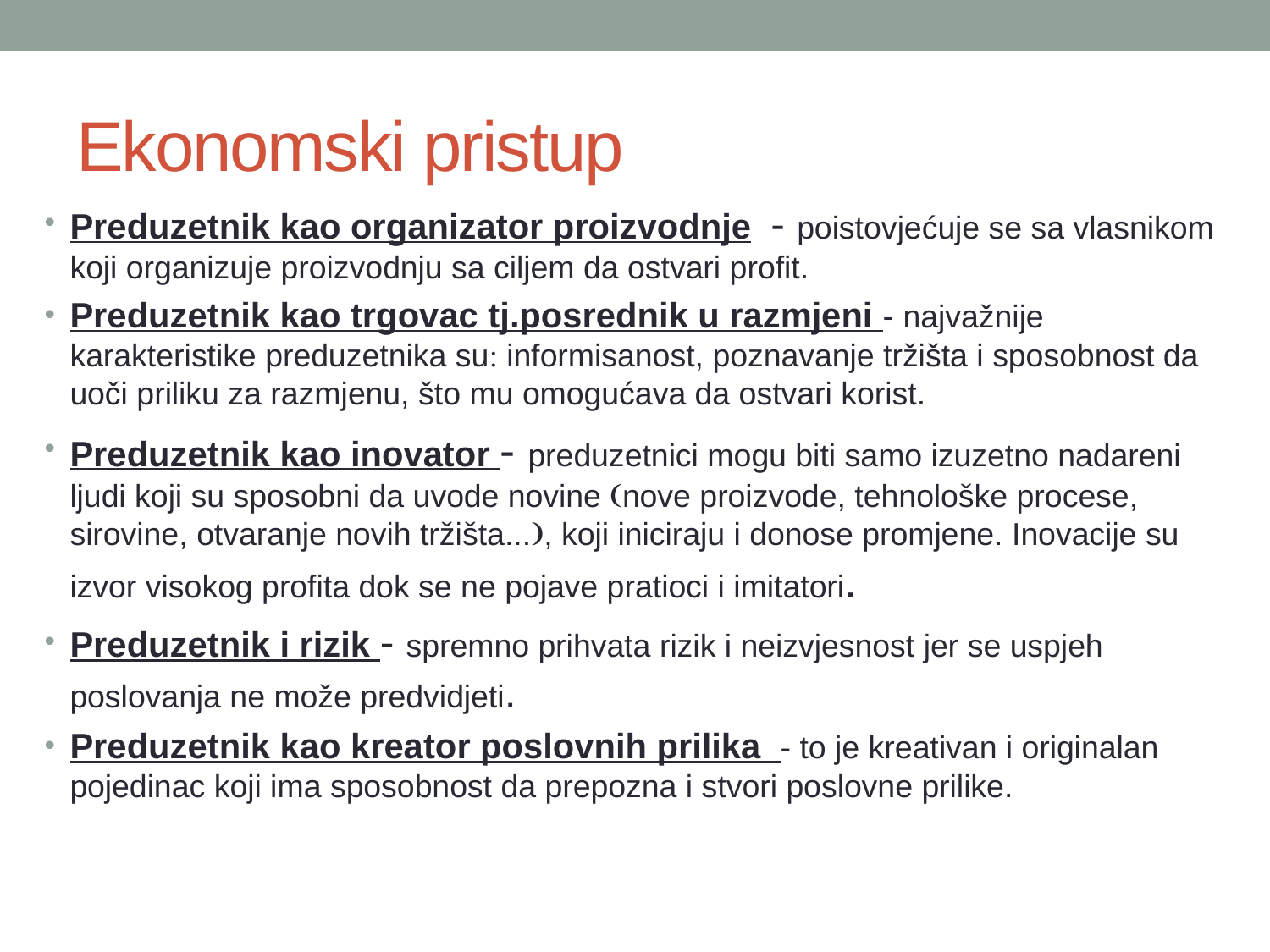

# Ekonomski pristup
Preduzetnik kao organizator proizvodnje  - poistovjećuje se sa vlasnikom koji organizuje proizvodnju sa ciljem da ostvari profit.
Preduzetnik kao trgovac tj.posrednik u razmjeni - najvažnije karakteristike preduzetnika su: informisanost, poznavanje tržišta i sposobnost da uoči priliku za razmjenu, što mu omogućava da ostvari korist.
Preduzetnik kao inovator - preduzetnici mogu biti samo izuzetno nadareni ljudi koji su sposobni da uvode novine (nove proizvode, tehnološke procese, sirovine, otvaranje novih tržišta...), koji iniciraju i donose promjene. Inovacije su izvor visokog profita dok se ne pojave pratioci i imitatori.
Preduzetnik i rizik - spremno prihvata rizik i neizvjesnost jer se uspjeh poslovanja ne može predvidjeti.
Preduzetnik kao kreator poslovnih prilika  - to je kreativan i originalan pojedinac koji ima sposobnost da prepozna i stvori poslovne prilike.